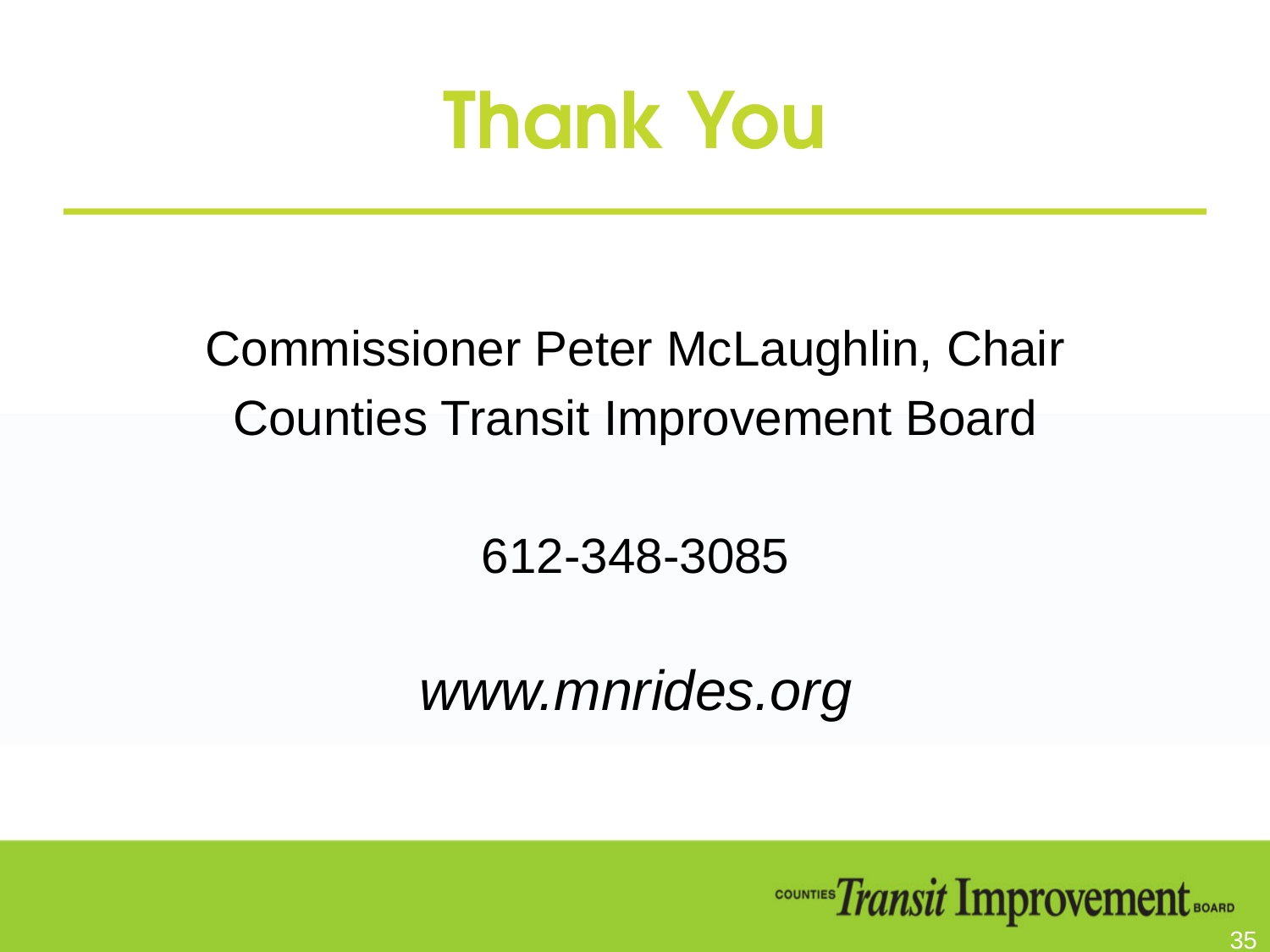

# Thank You

Commissioner Peter McLaughlin, Chair
Counties Transit Improvement Board

612-348-3085

www.mnrides.org
35